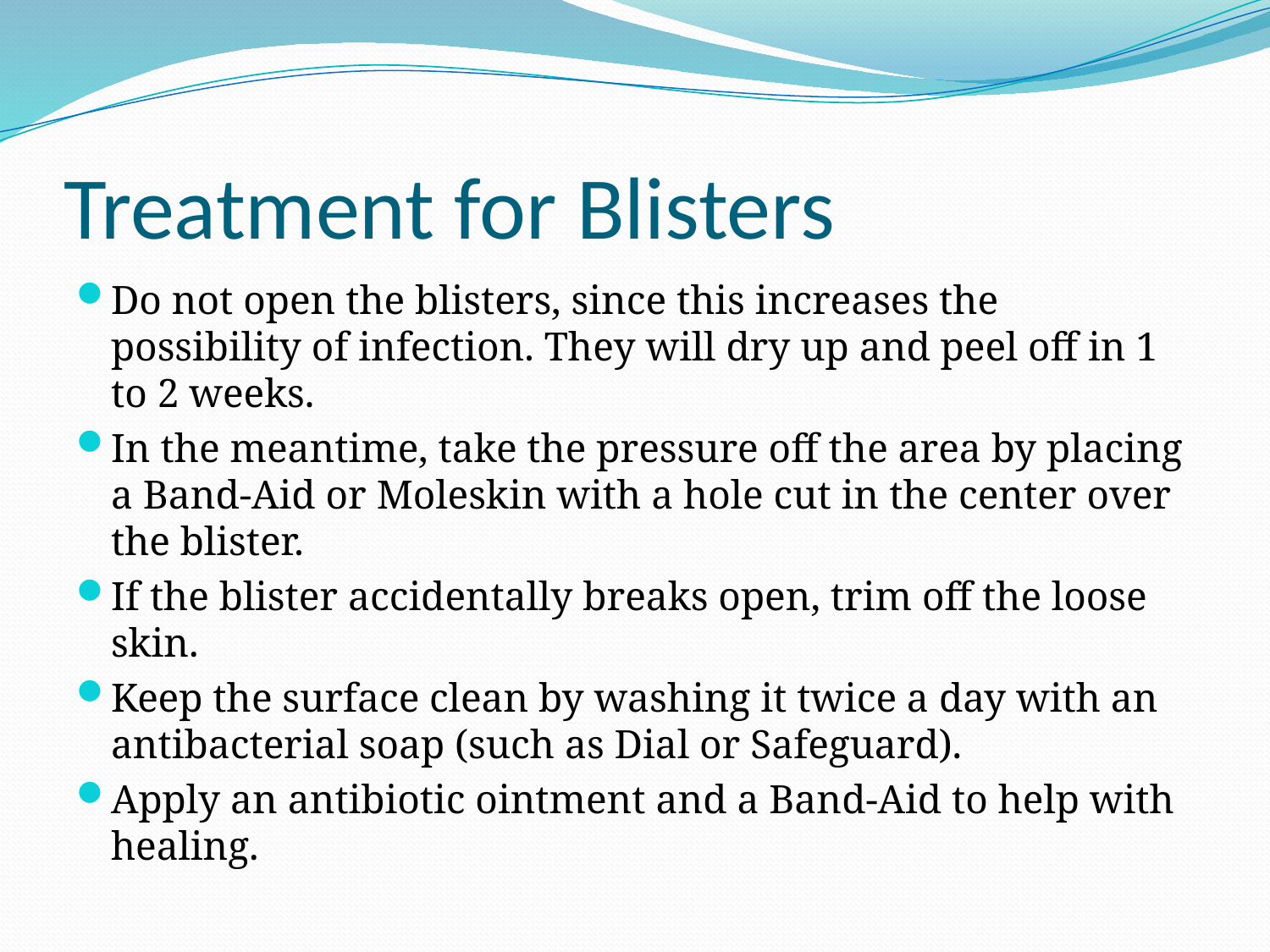

# Treatment for Blisters
Do not open the blisters, since this increases the possibility of infection. They will dry up and peel off in 1 to 2 weeks.
In the meantime, take the pressure off the area by placing a Band-Aid or Moleskin with a hole cut in the center over the blister.
If the blister accidentally breaks open, trim off the loose skin.
Keep the surface clean by washing it twice a day with an antibacterial soap (such as Dial or Safeguard).
Apply an antibiotic ointment and a Band-Aid to help with healing.